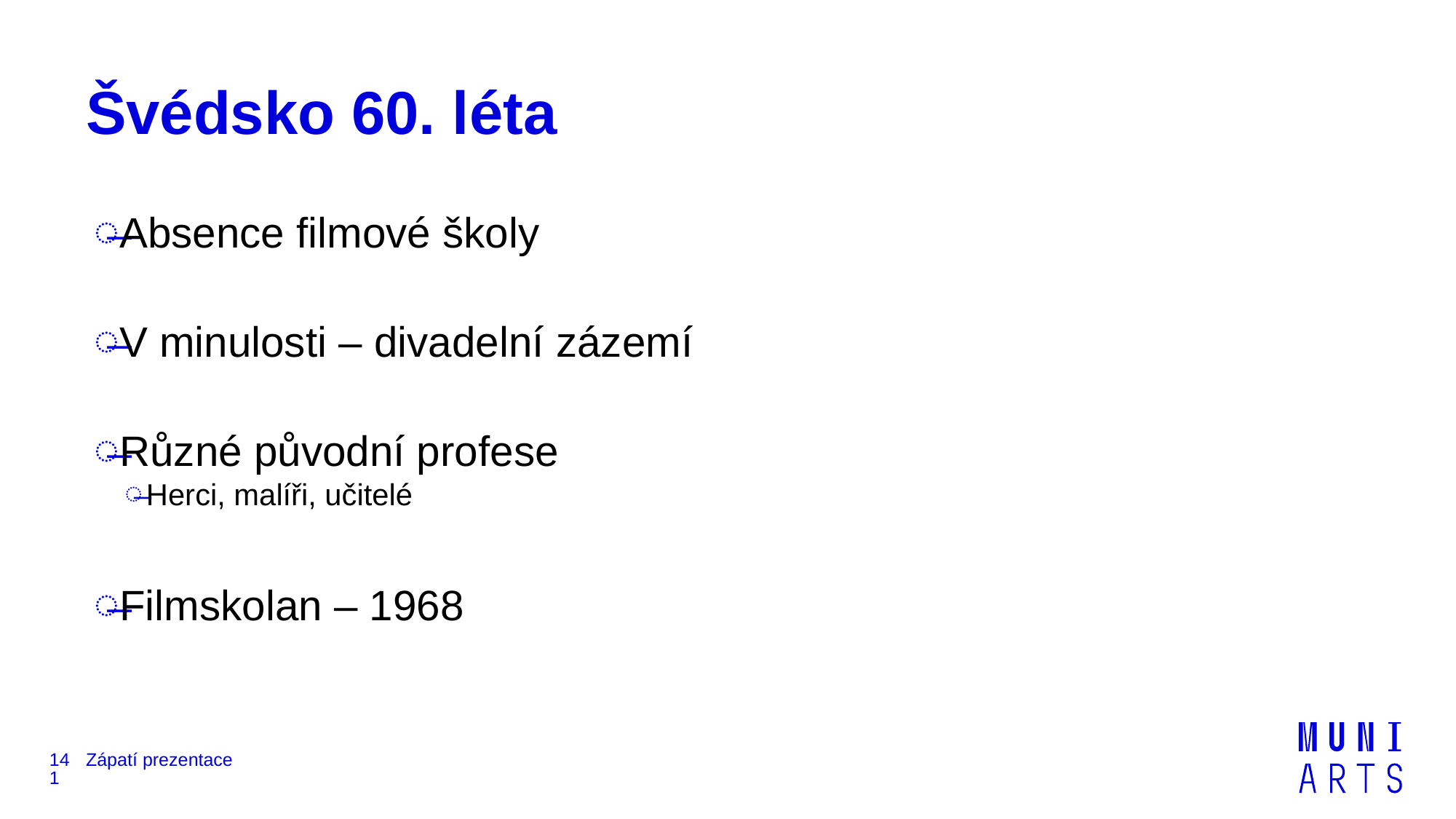

# Švédsko 60. léta
Absence filmové školy

V minulosti – divadelní zázemí

Různé původní profese
Herci, malíři, učitelé

Filmskolan – 1968
141
Zápatí prezentace